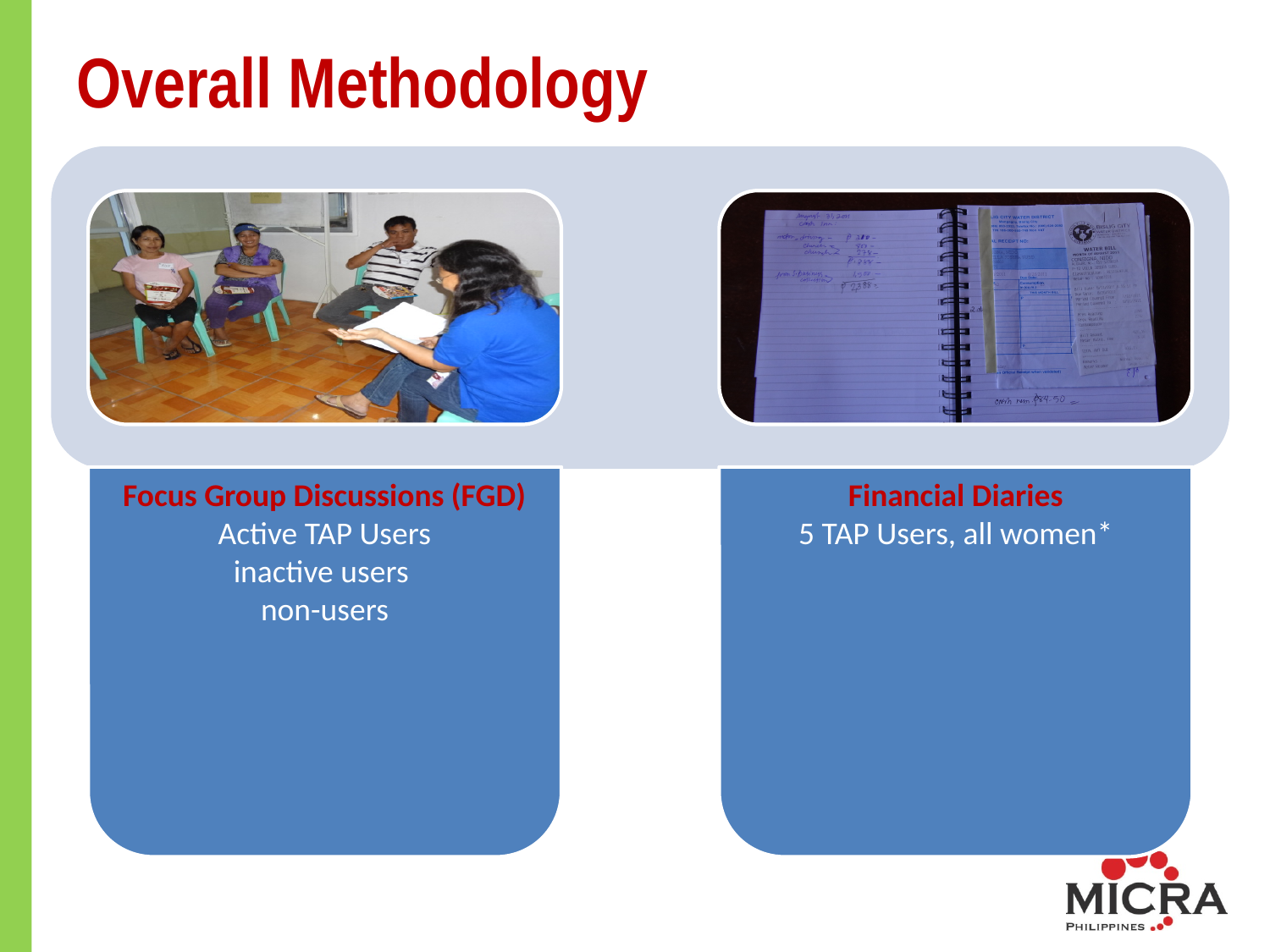

Overall Methodology
Focus Group Discussions (FGD)
Active TAP Users
inactive users
non-users
Financial Diaries
5 TAP Users, all women*

*